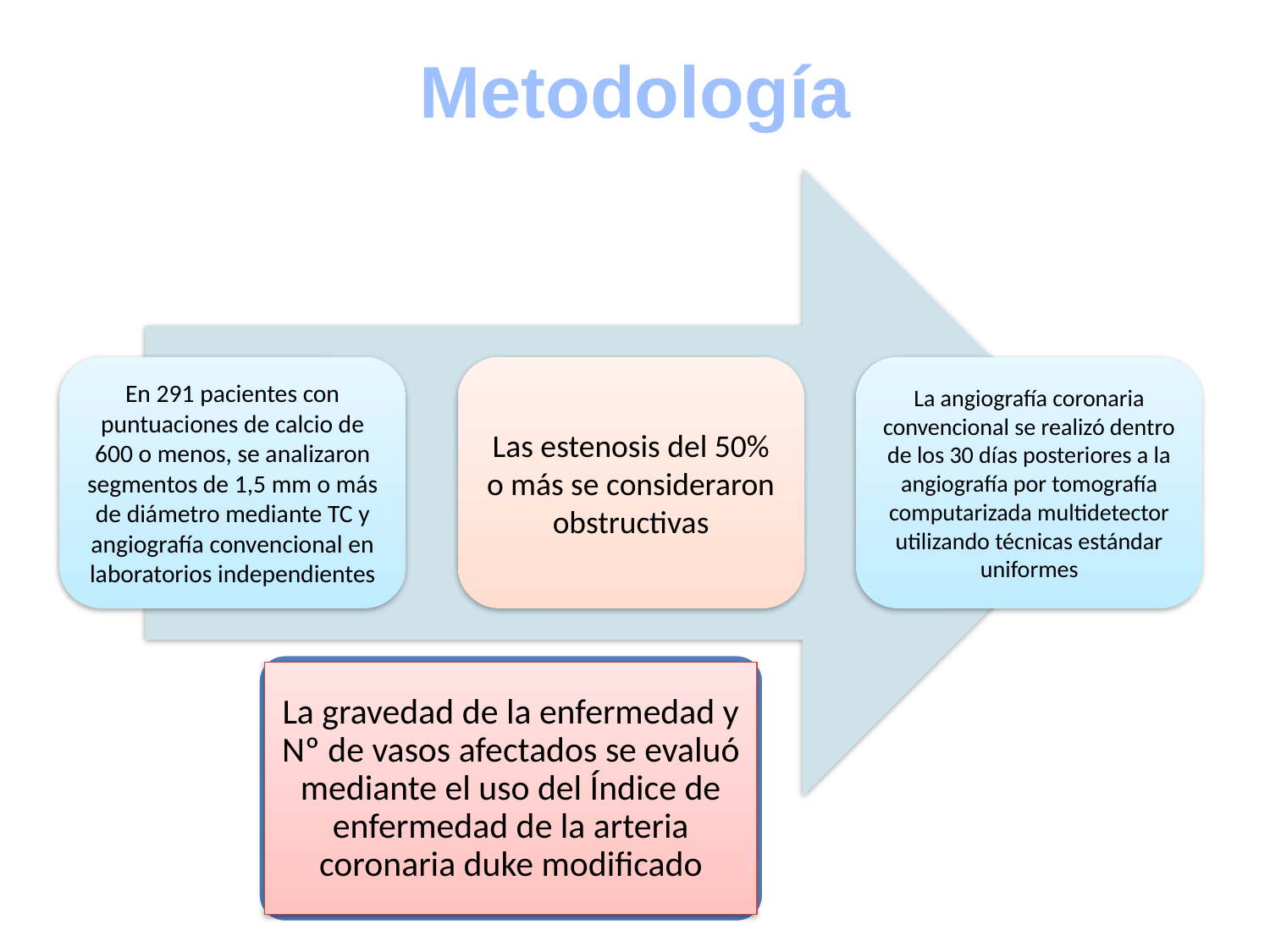

# Metodología
En 291 pacientes con puntuaciones de calcio de 600 o menos, se analizaron segmentos de 1,5 mm o más de diámetro mediante TC y angiografía convencional en laboratorios independientes
La angiografía coronaria convencional se realizó dentro de los 30 días posteriores a la angiografía por tomografía computarizada multidetector utilizando técnicas estándar uniformes
Las estenosis del 50% o más se consideraron obstructivas

La gravedad de la enfermedad y Nº de vasos afectados se evaluó mediante el uso del Índice de enfermedad de la arteria coronaria duke modificado